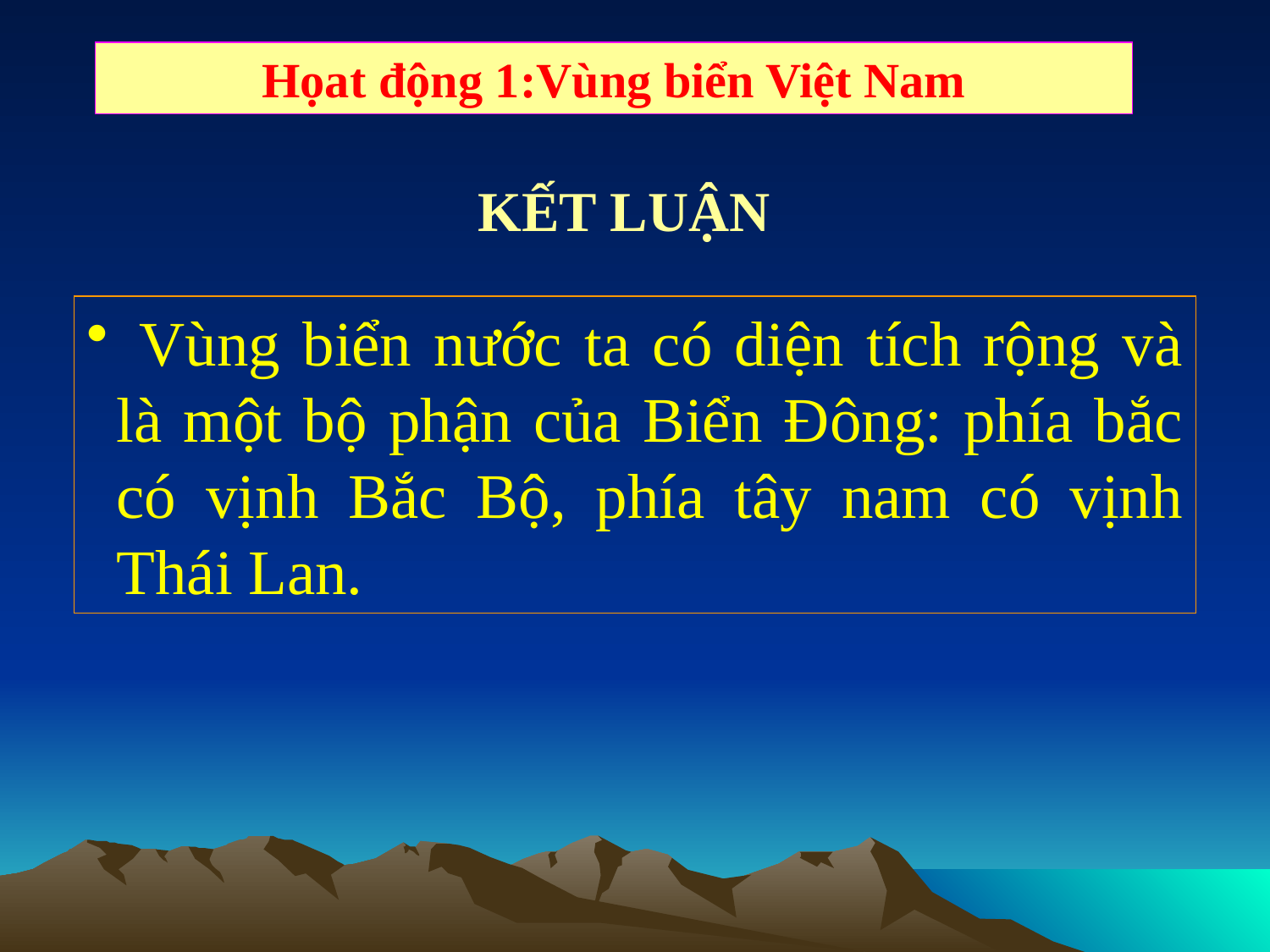

Họat động 1:Vùng biển Việt Nam
KẾT LUẬN
 Vùng biển nước ta có diện tích rộng và là một bộ phận của Biển Đông: phía bắc có vịnh Bắc Bộ, phía tây nam có vịnh Thái Lan.